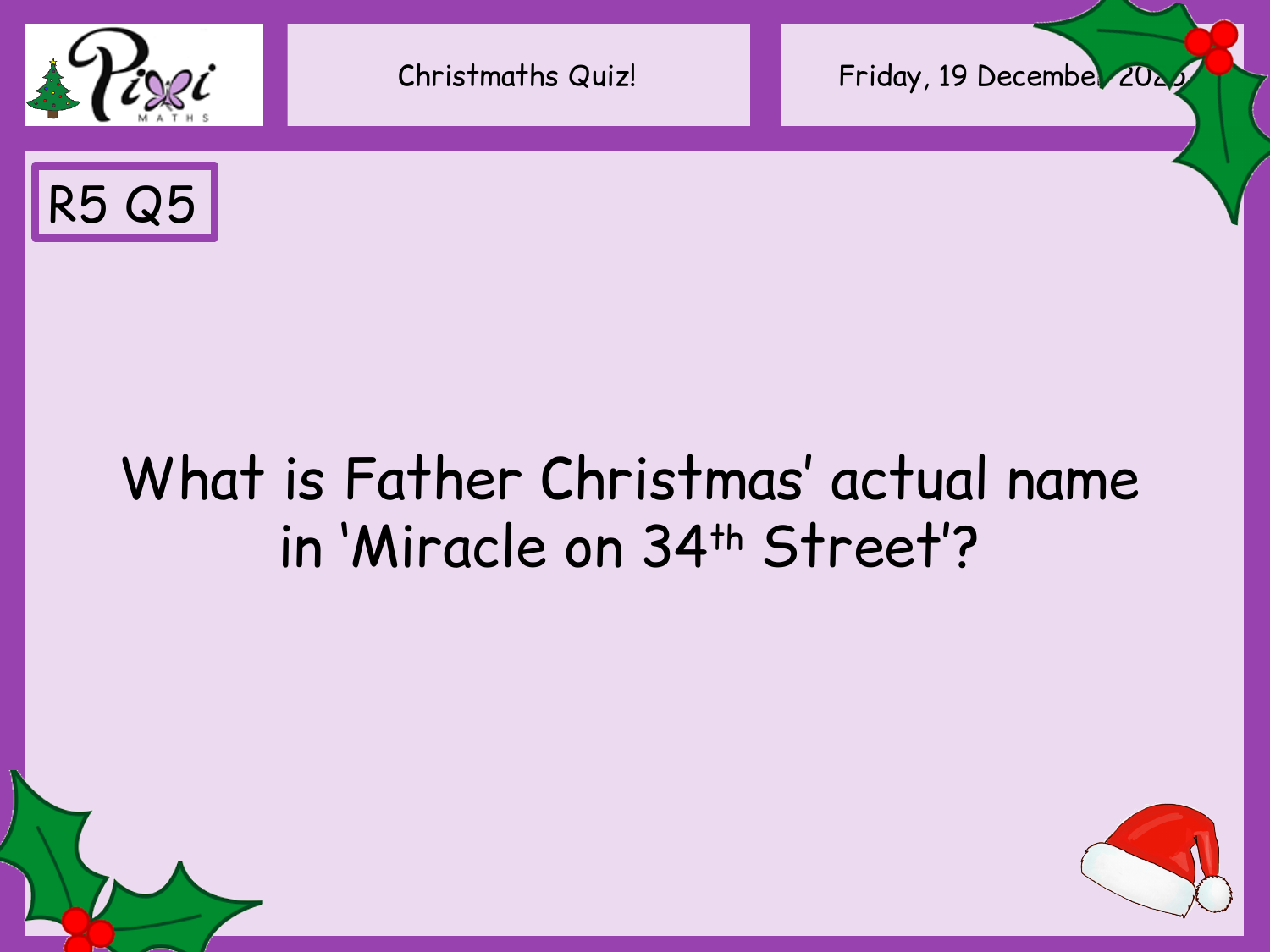

R5 Q5
What is Father Christmas’ actual name in ‘Miracle on 34th Street’?